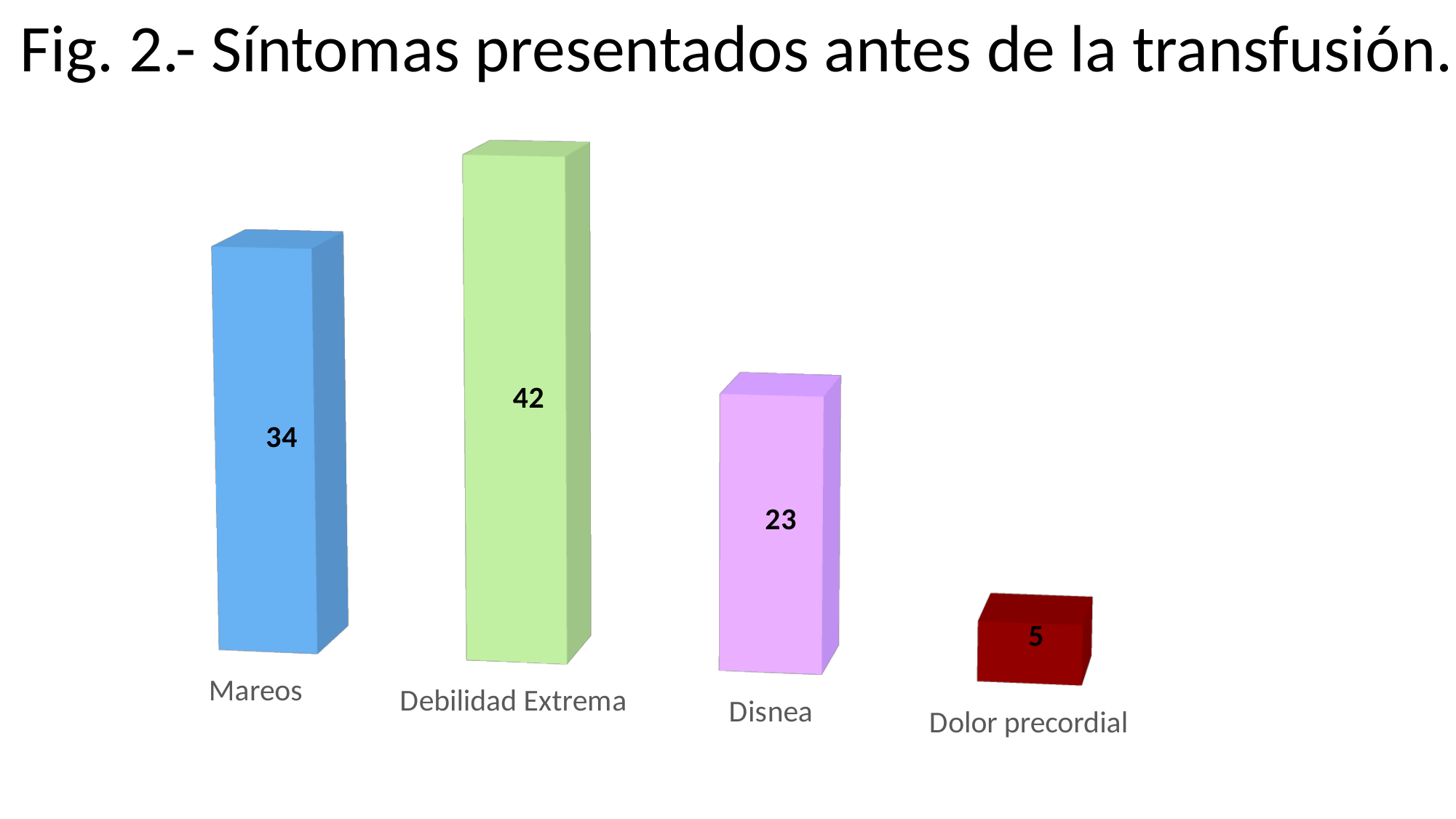

Fig. 2.- Síntomas presentados antes de la transfusión.

[unsupported chart]